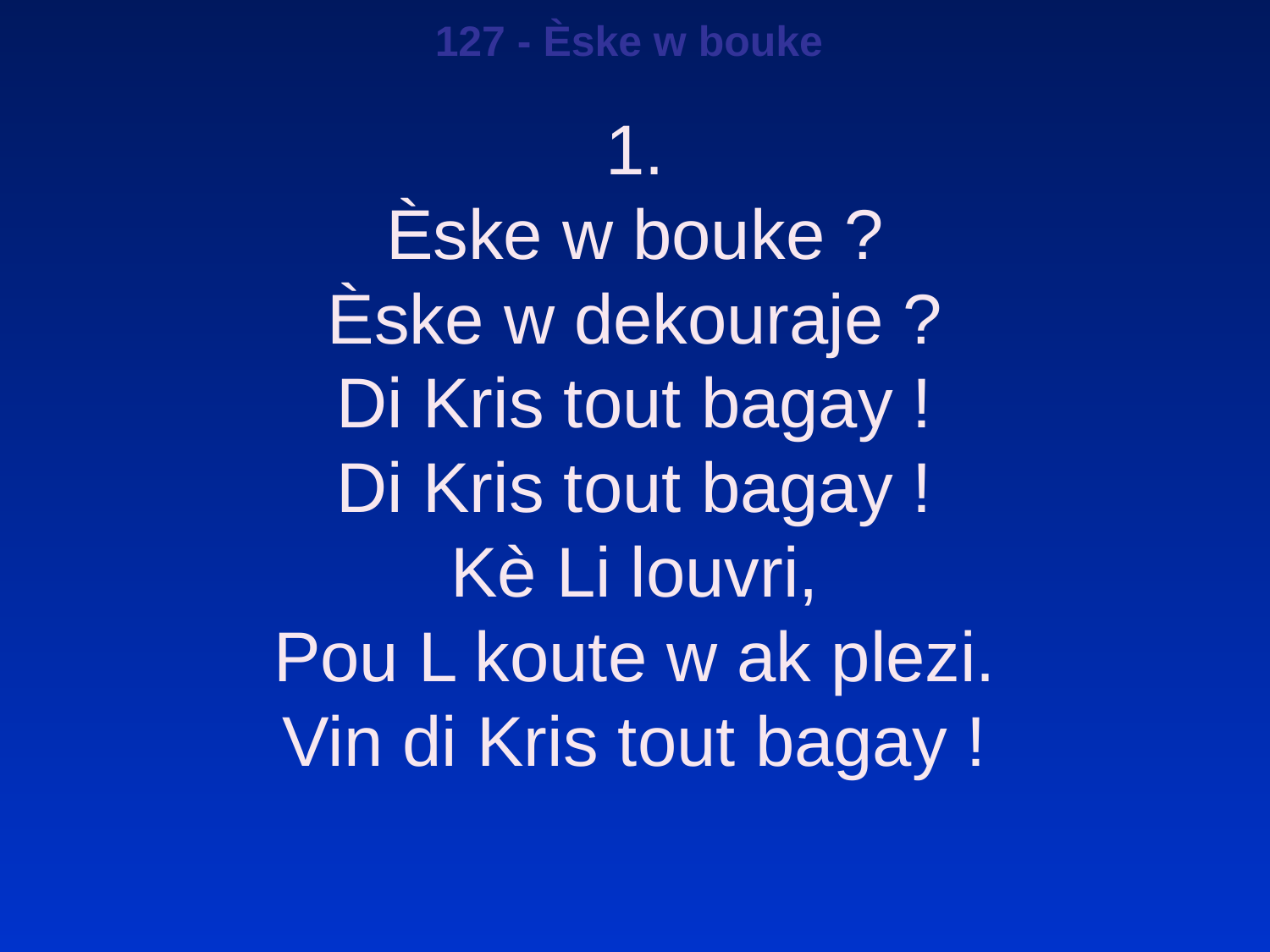

127 - Èske w bouke
1.
Èske w bouke ?
Èske w dekouraje ?
Di Kris tout bagay !
Di Kris tout bagay !
Kè Li louvri,
Pou L koute w ak plezi.
Vin di Kris tout bagay !